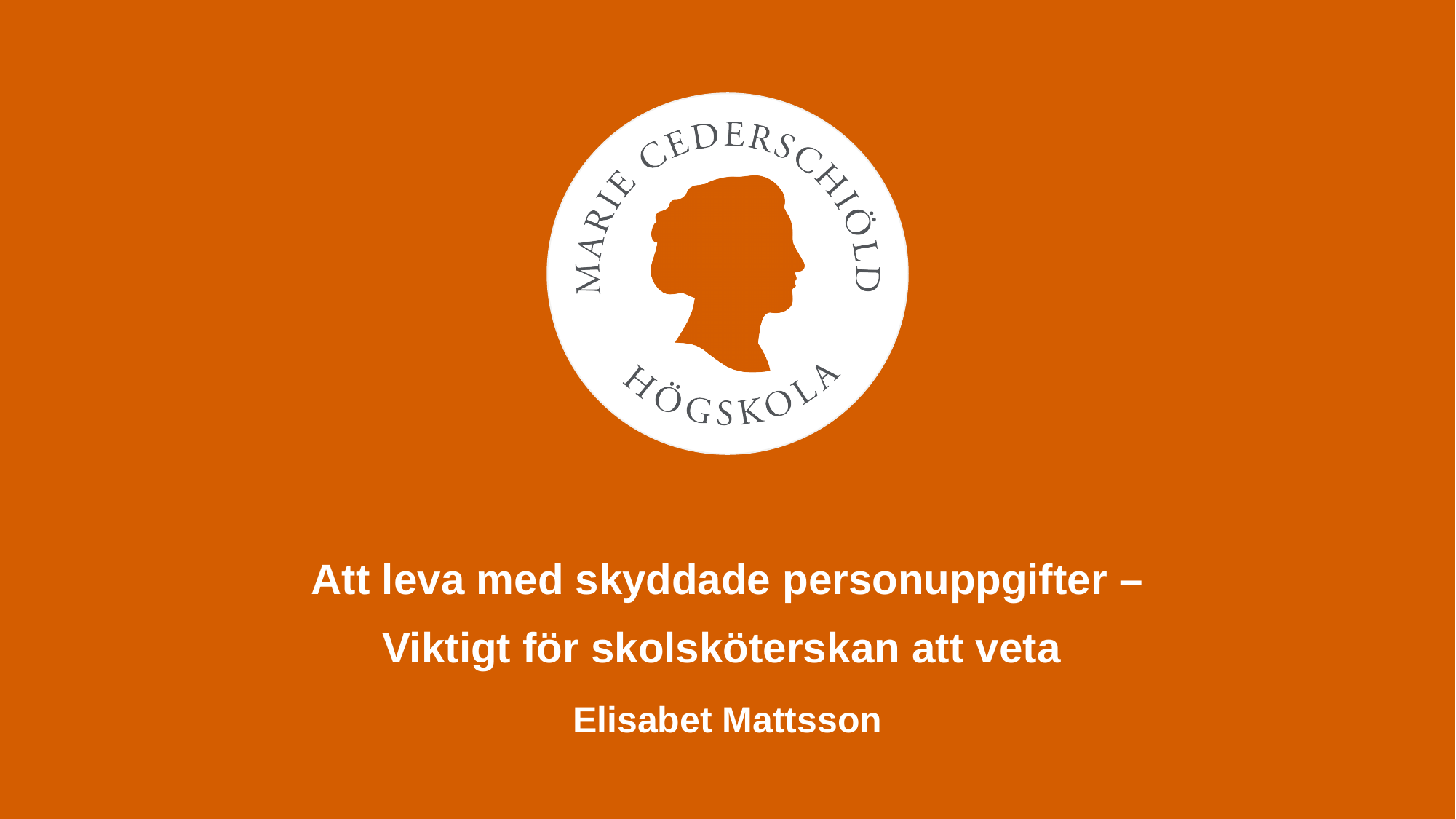

# Att leva med skyddade personuppgifter – Viktigt för skolsköterskan att veta Elisabet Mattsson